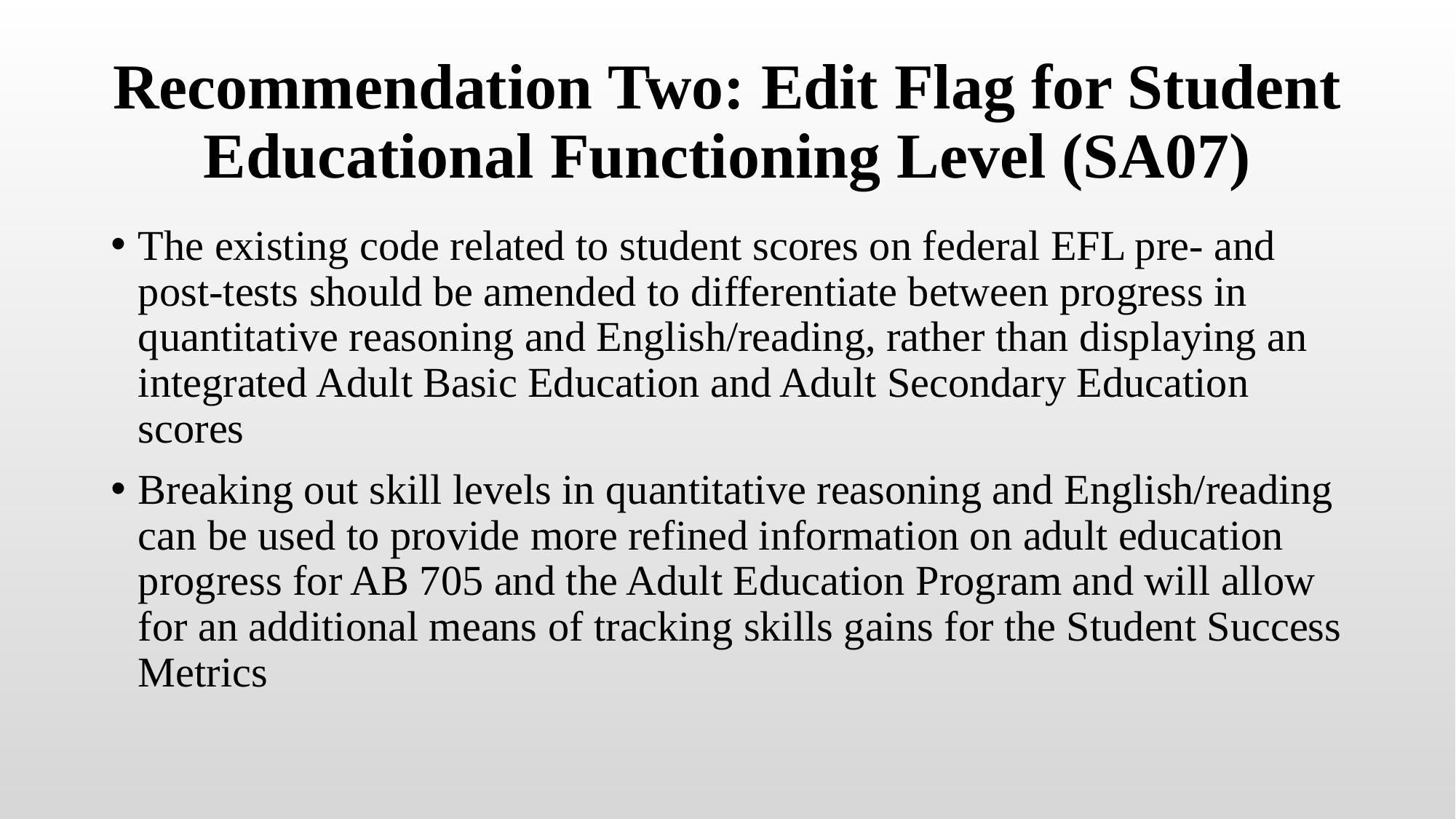

# Recommendation Two: Edit Flag for Student Educational Functioning Level (SA07)
The existing code related to student scores on federal EFL pre- and post-tests should be amended to differentiate between progress in quantitative reasoning and English/reading, rather than displaying an integrated Adult Basic Education and Adult Secondary Education scores
Breaking out skill levels in quantitative reasoning and English/reading can be used to provide more refined information on adult education progress for AB 705 and the Adult Education Program and will allow for an additional means of tracking skills gains for the Student Success Metrics